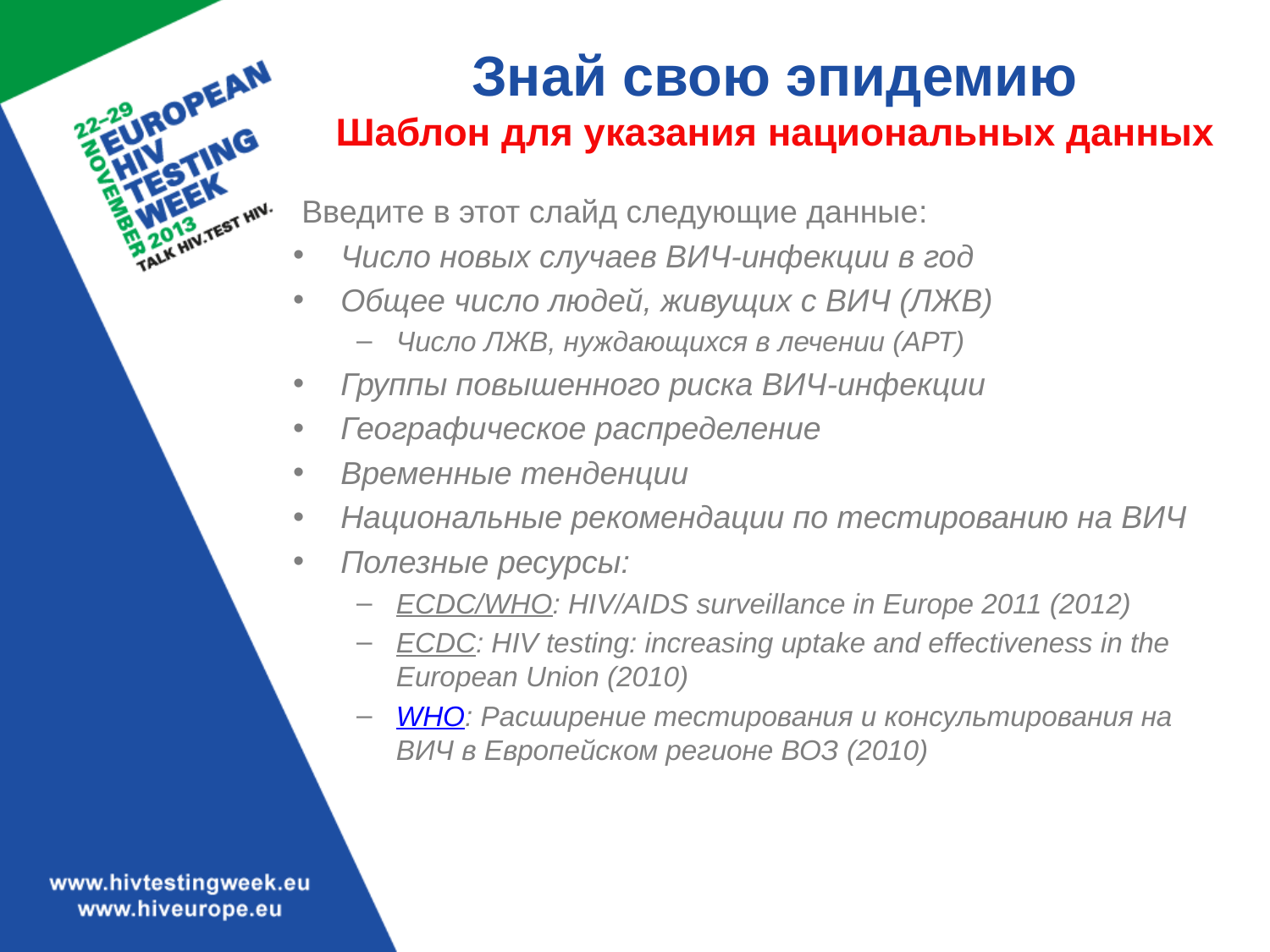

# Знай свою эпидемию Шаблон для указания национальных данных

 Введите в этот слайд следующие данные:
Число новых случаев ВИЧ-инфекции в год
Общее число людей, живущих с ВИЧ (ЛЖВ)
Число ЛЖВ, нуждающихся в лечении (АРТ)
Группы повышенного риска ВИЧ-инфекции
Географическое распределение
Временные тенденции
Национальные рекомендации по тестированию на ВИЧ
Полезные ресурсы:
ECDC/WHO: HIV/AIDS surveillance in Europe 2011 (2012)
ECDC: HIV testing: increasing uptake and effectiveness in the European Union (2010)
WHO: Расширение тестирования и консультирования на ВИЧ в Европейском регионе ВОЗ (2010)